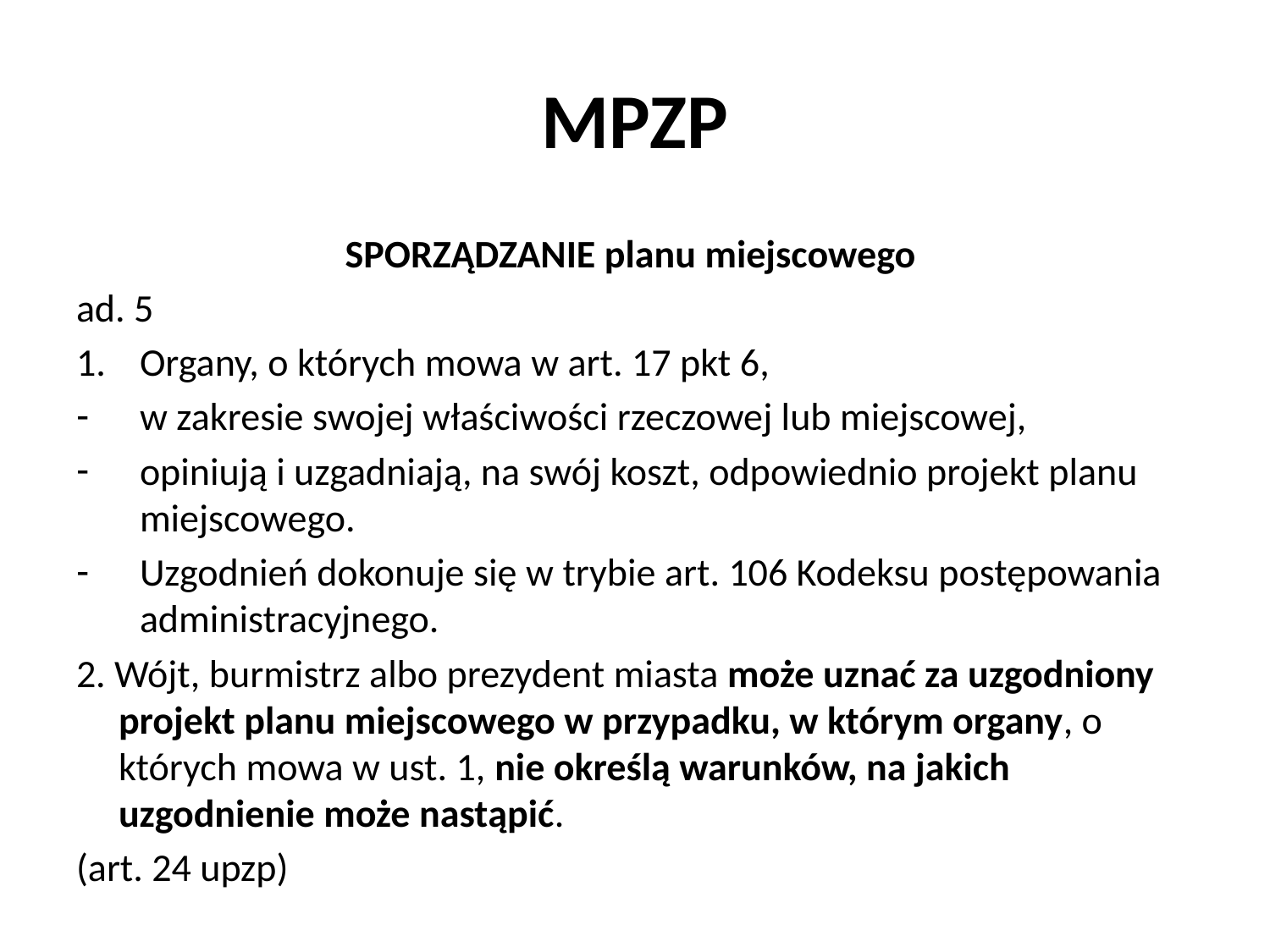

# MPZP
SPORZĄDZANIE planu miejscowego
ad. 5
Organy, o których mowa w art. 17 pkt 6,
w zakresie swojej właściwości rzeczowej lub miejscowej,
opiniują i uzgadniają, na swój koszt, odpowiednio projekt planu miejscowego.
Uzgodnień dokonuje się w trybie art. 106 Kodeksu postępowania administracyjnego.
2. Wójt, burmistrz albo prezydent miasta może uznać za uzgodniony projekt planu miejscowego w przypadku, w którym organy, o których mowa w ust. 1, nie określą warunków, na jakich uzgodnienie może nastąpić.
(art. 24 upzp)